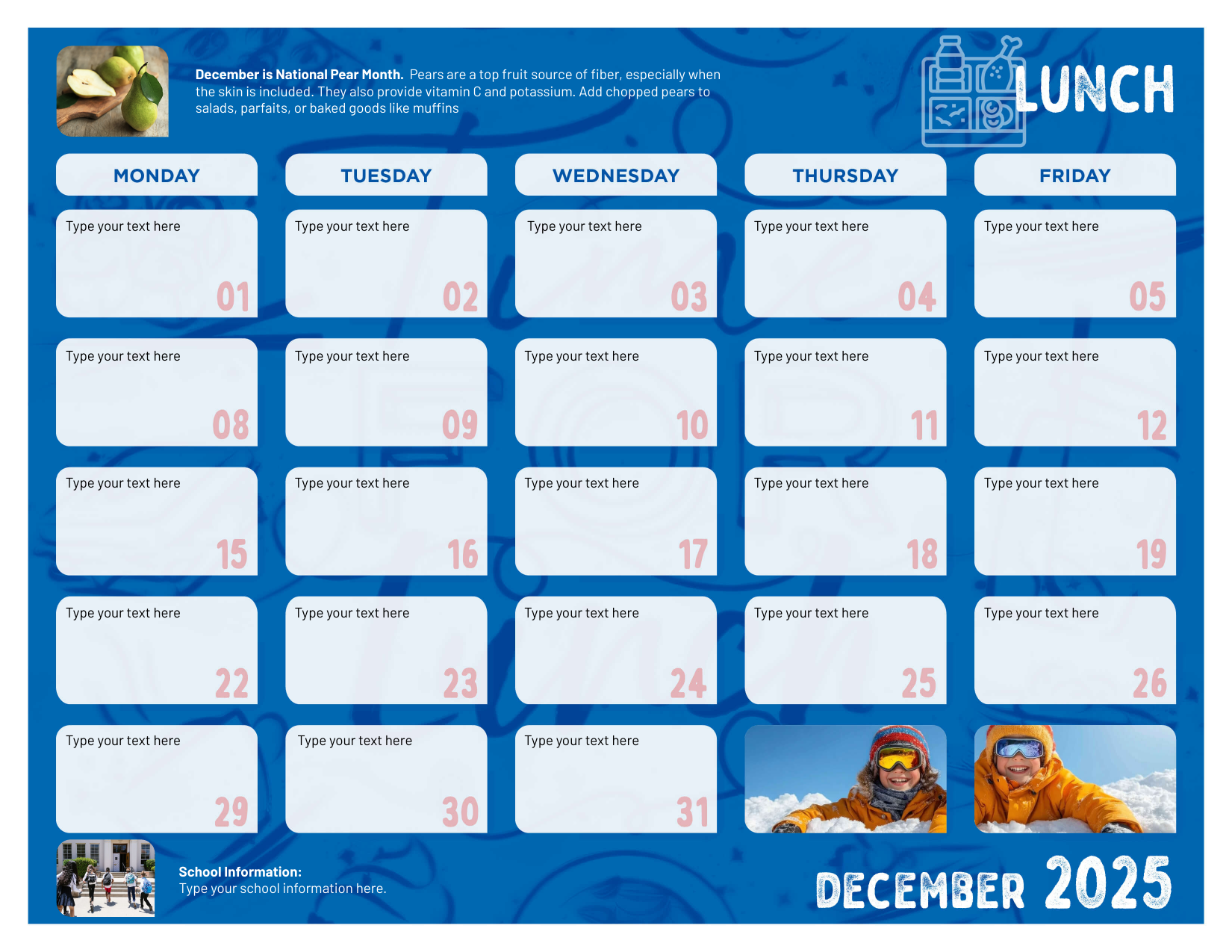

December is National Pear Month.  Pears are a top fruit source of fiber, especially when the skin is included. They also provide vitamin C and potassium. Add chopped pears to salads, parfaits, or baked goods like muffins
| Type your text here |  | Type your text here |  | Type your text here |  | Type your text here |  | Type your text here |
| --- | --- | --- | --- | --- | --- | --- | --- | --- |
|  |  |  |  |  |  |  |  |  |
| Type your text here |  | Type your text here |  | Type your text here |  | Type your text here |  | Type your text here |
|  |  |  |  |  |  |  |  |  |
| Type your text here |  | Type your text here |  | Type your text here |  | Type your text here |  | Type your text here |
|  |  |  |  |  |  |  |  |  |
| Type your text here |  | Type your text here |  | Type your text here |  | Type your text here |  | Type your text here |
|  |  |  |  |  |  |  |  |  |
| Type your text here |  | Type your text here |  | Type your text here |  |  |  |  |
School Information:
Type your school information here.